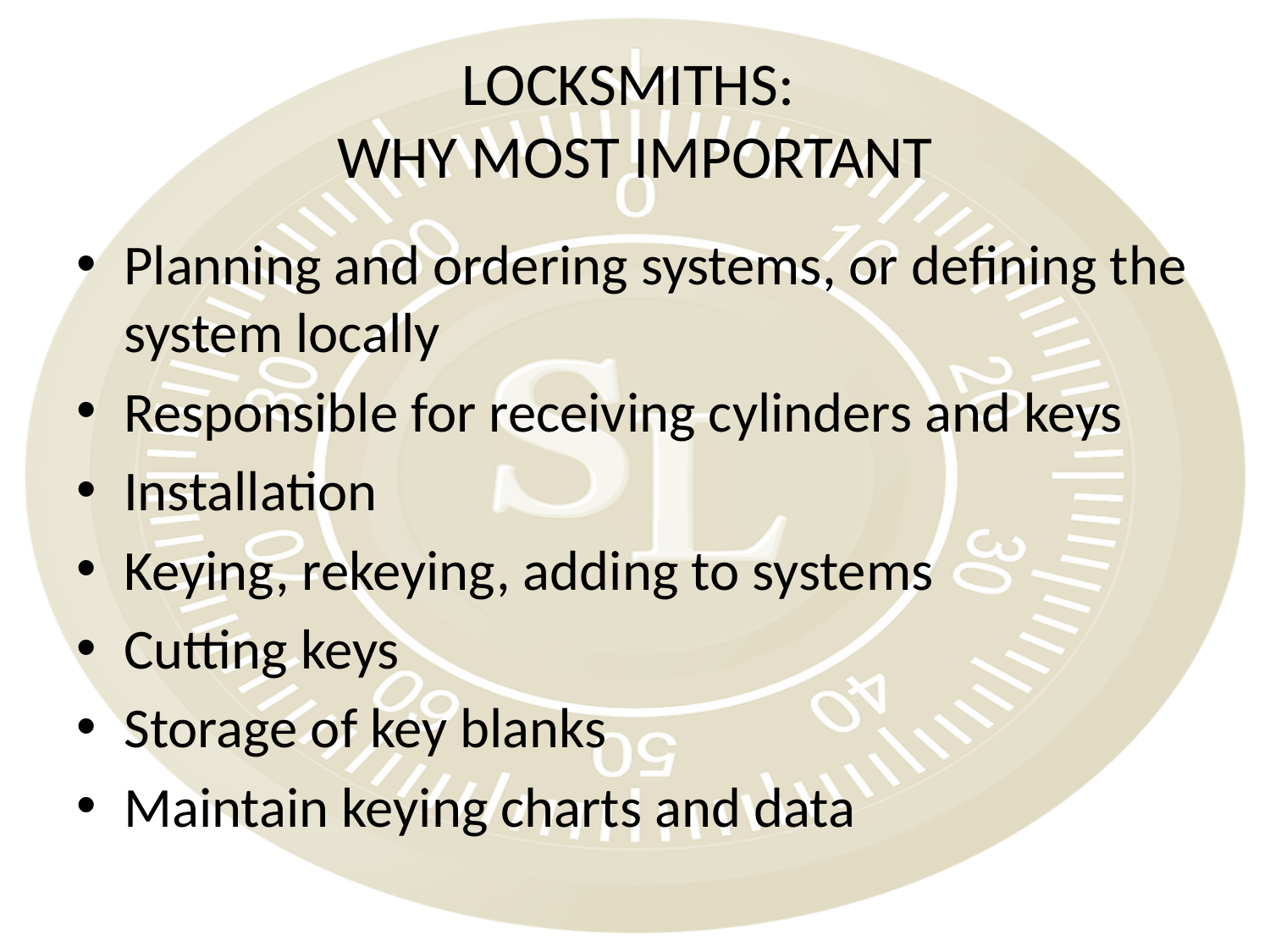

# LOCKSMITHS: WHY MOST IMPORTANT
Planning and ordering systems, or defining the system locally
Responsible for receiving cylinders and keys
Installation
Keying, rekeying, adding to systems
Cutting keys
Storage of key blanks
Maintain keying charts and data